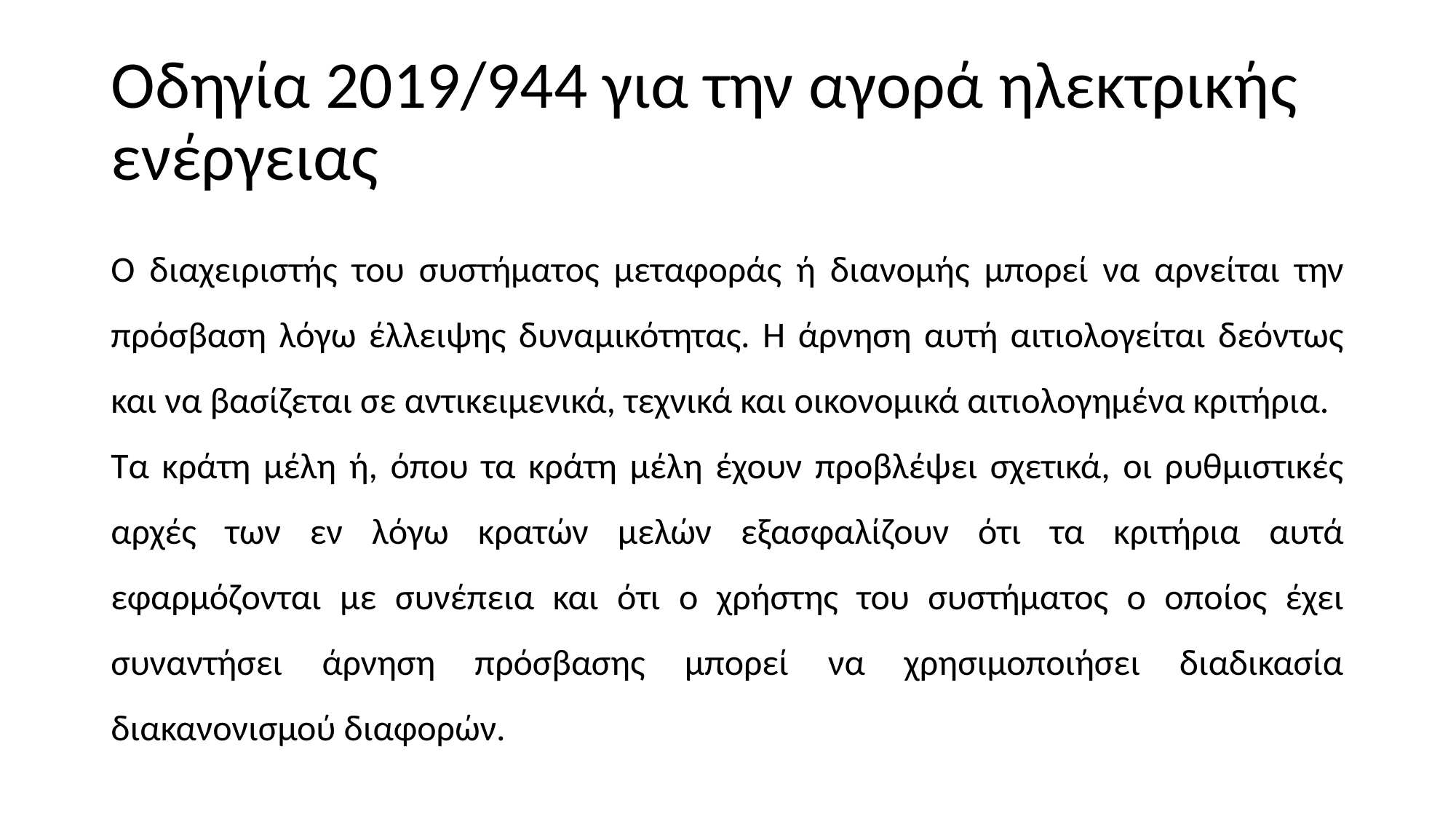

# Οδηγία 2019/944 για την αγορά ηλεκτρικής ενέργειας
Ο διαχειριστής του συστήματος μεταφοράς ή διανομής μπορεί να αρνείται την πρόσβαση λόγω έλλειψης δυναμικότητας. Η άρνηση αυτή αιτιολογείται δεόντως και να βασίζεται σε αντικειμενικά, τεχνικά και οικονομικά αιτιολογημένα κριτήρια.
Τα κράτη μέλη ή, όπου τα κράτη μέλη έχουν προβλέψει σχετικά, οι ρυθμιστικές αρχές των εν λόγω κρατών μελών εξασφαλίζουν ότι τα κριτήρια αυτά εφαρμόζονται με συνέπεια και ότι ο χρήστης του συστήματος ο οποίος έχει συναντήσει άρνηση πρόσβασης μπορεί να χρησιμοποιήσει διαδικασία διακανονισμού διαφορών.